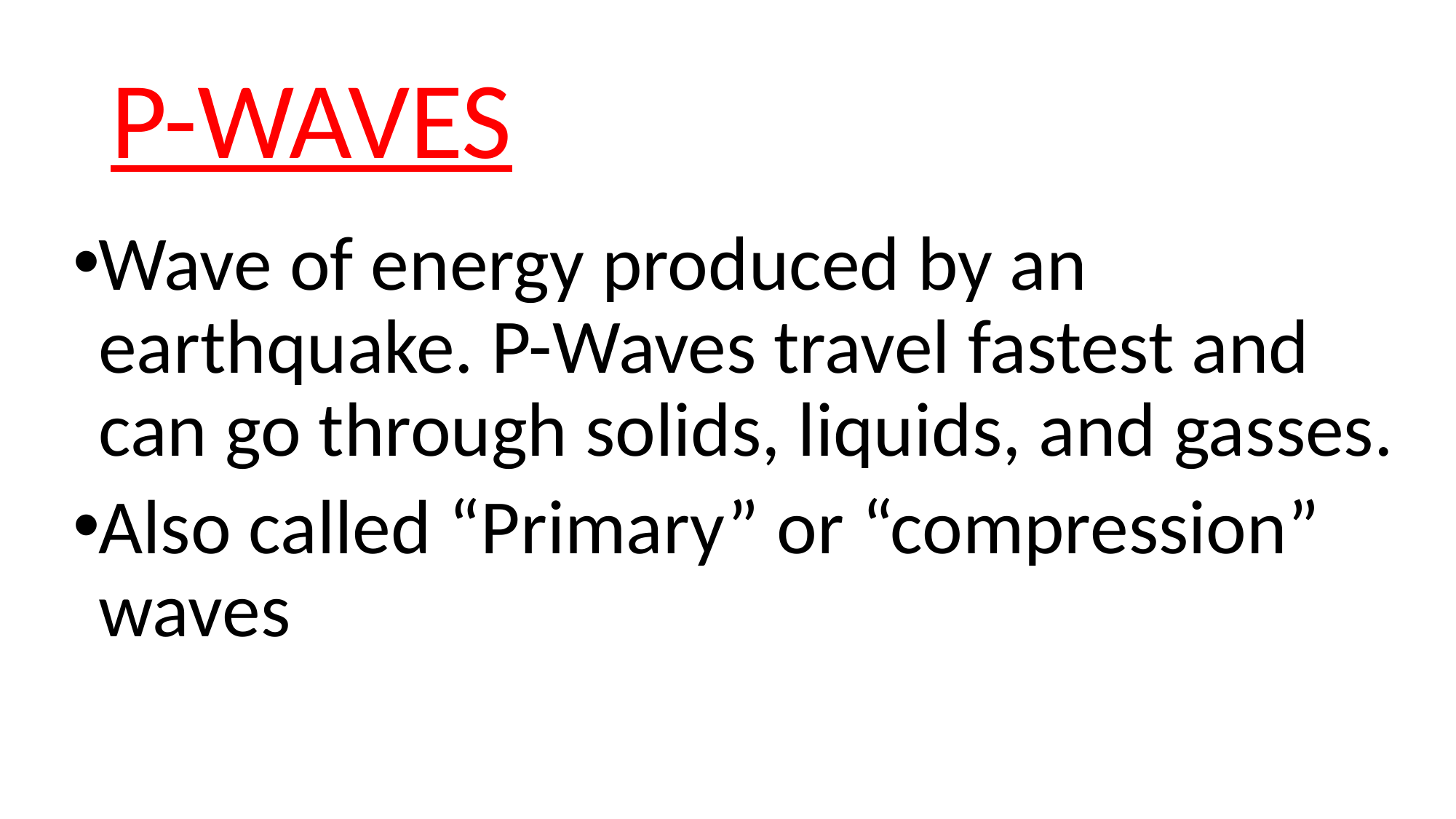

# P-WAVES
Wave of energy produced by an earthquake. P-Waves travel fastest and can go through solids, liquids, and gasses.
Also called “Primary” or “compression” waves